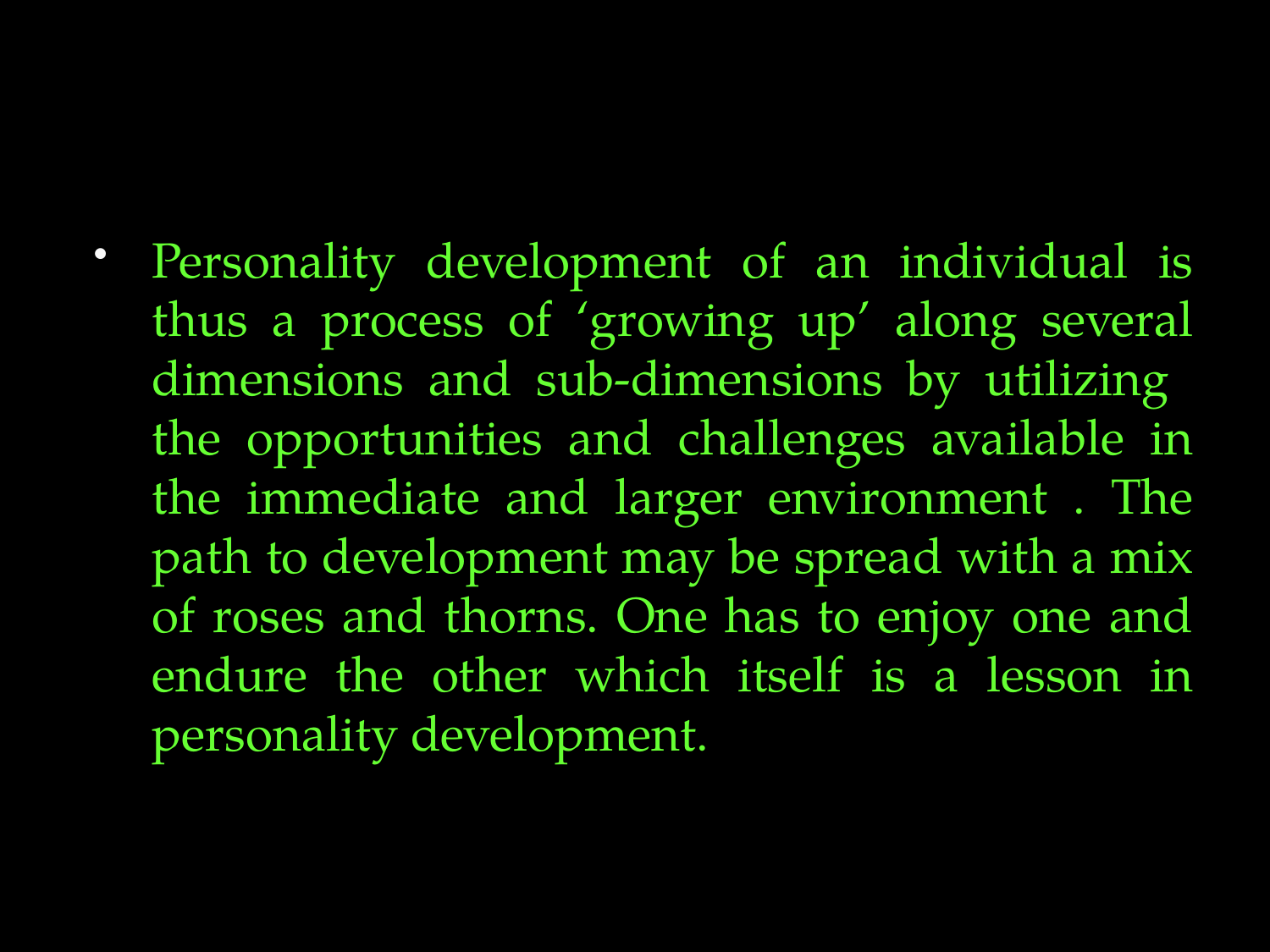

#
Personality development of an individual is thus a process of ‘growing up’ along several dimensions and sub-dimensions by utilizing  the opportunities and challenges available in the immediate and larger environment . The path to development may be spread with a mix of roses and thorns. One has to enjoy one and endure the other which itself is a lesson in personality development.